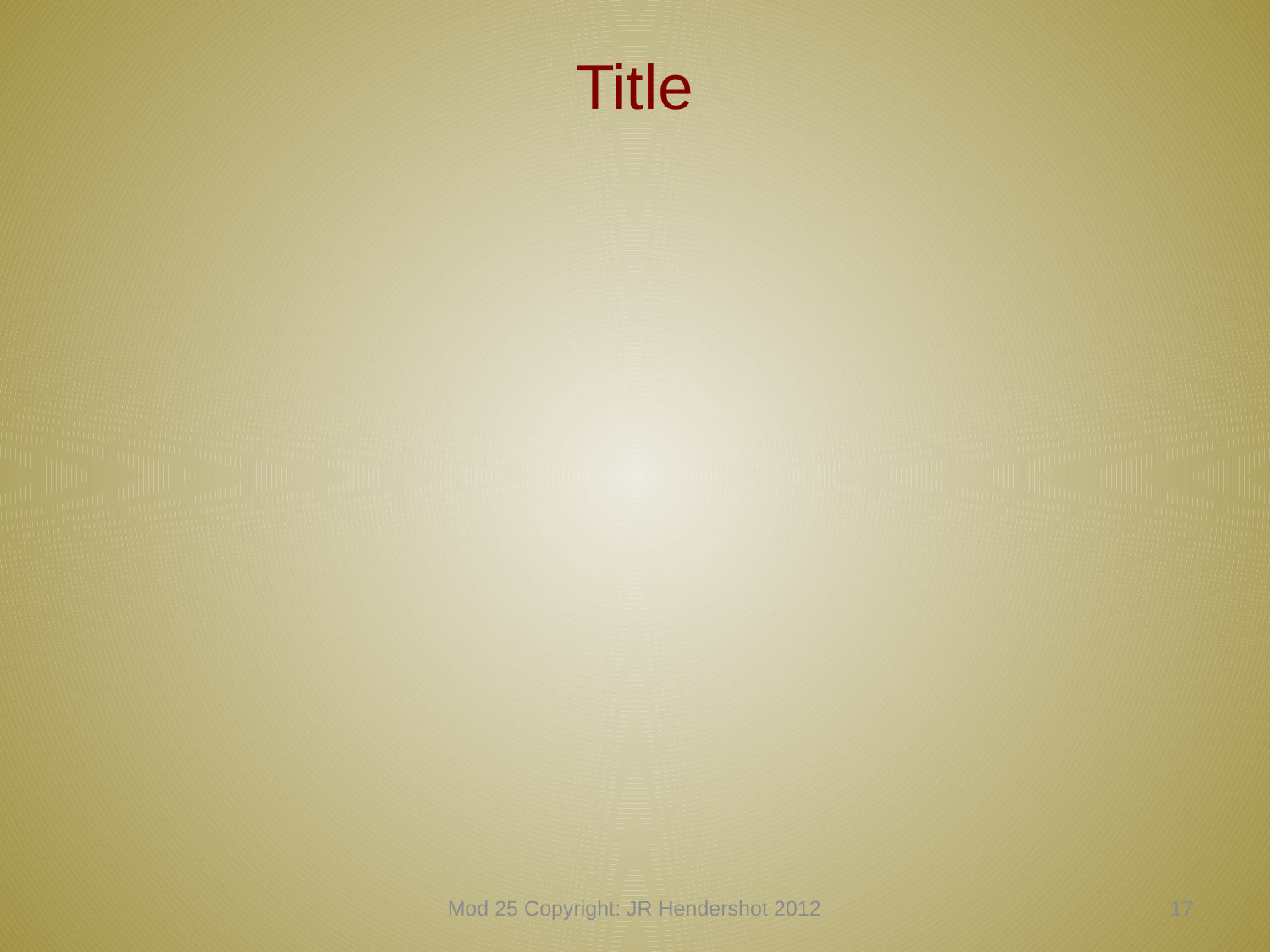

# Title
Mod 25 Copyright: JR Hendershot 2012
17